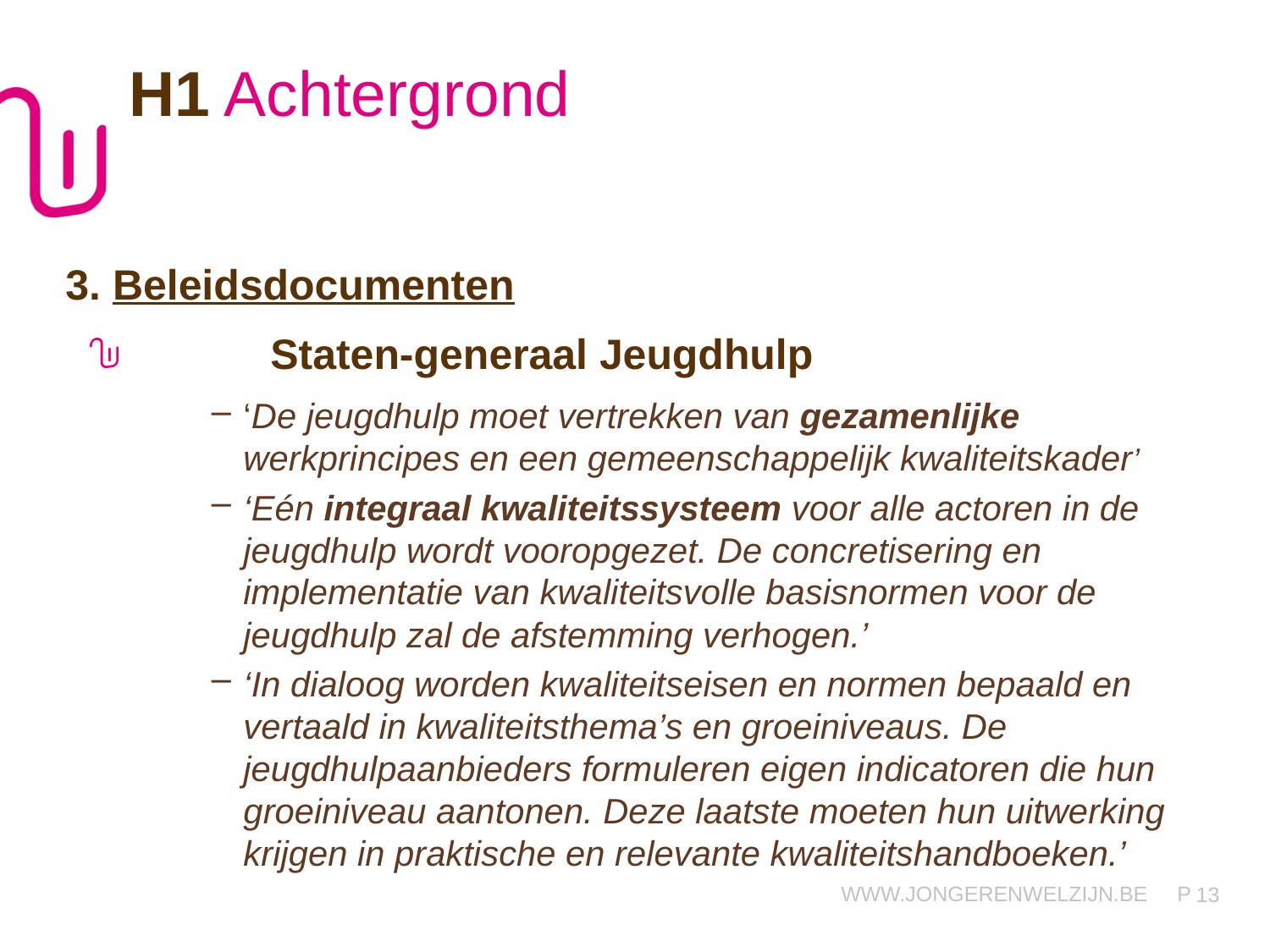

H1 Achtergrond
3. Beleidsdocumenten
	Staten-generaal Jeugdhulp
‘De jeugdhulp moet vertrekken van gezamenlijke werkprincipes en een gemeenschappelijk kwaliteitskader’
‘Eén integraal kwaliteitssysteem voor alle actoren in de jeugdhulp wordt vooropgezet. De concretisering en implementatie van kwaliteitsvolle basisnormen voor de jeugdhulp zal de afstemming verhogen.’
‘In dialoog worden kwaliteitseisen en normen bepaald en vertaald in kwaliteitsthema’s en groeiniveaus. De jeugdhulpaanbieders formuleren eigen indicatoren die hun groeiniveau aantonen. Deze laatste moeten hun uitwerking krijgen in praktische en relevante kwaliteitshandboeken.’

13